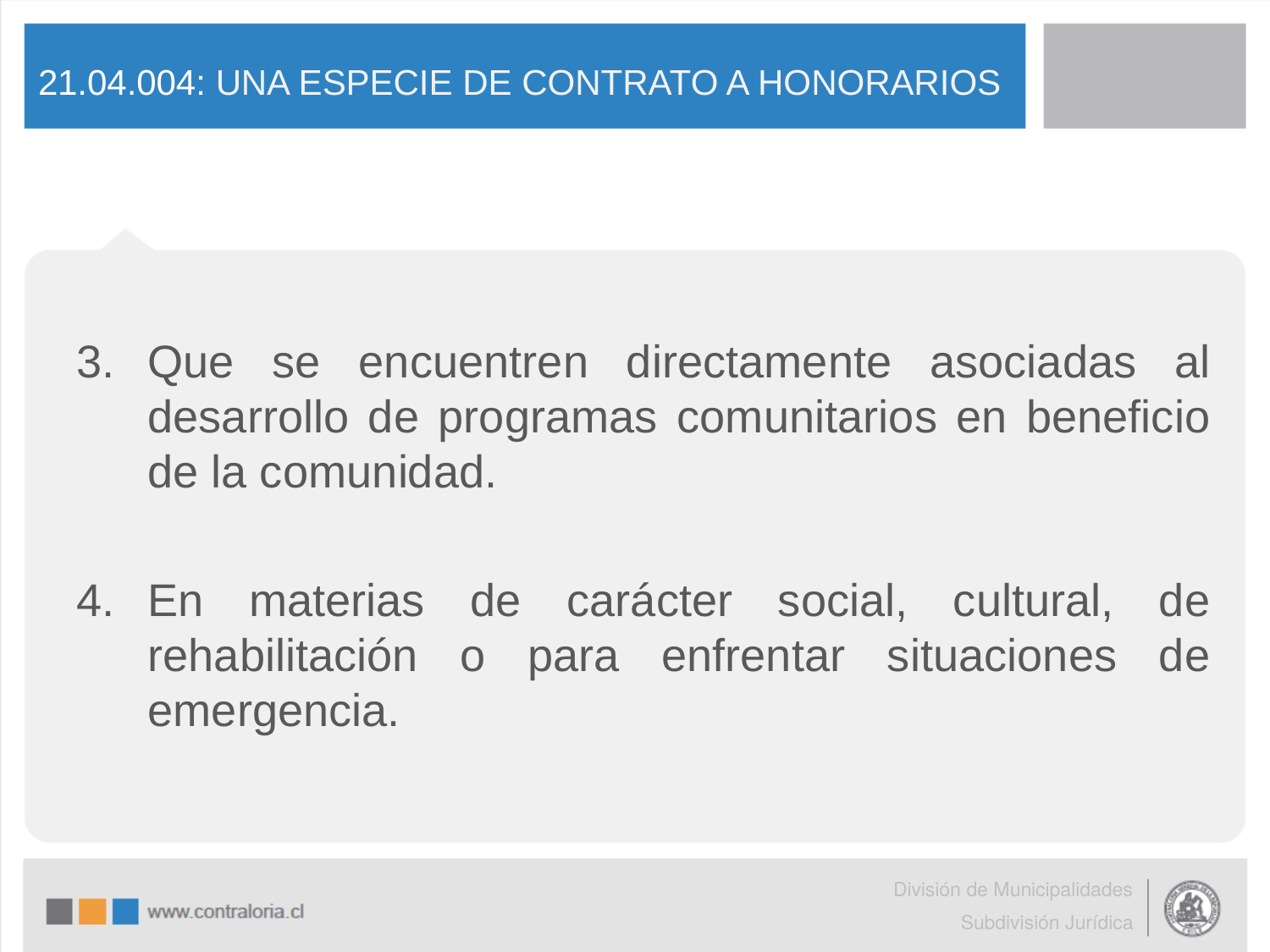

# 21.04.004: UNA ESPECIE DE CONTRATO A HONORARIOS

Que se encuentren directamente asociadas al desarrollo de programas comunitarios en beneficio de la comunidad.

En materias de carácter social, cultural, de rehabilitación o para enfrentar situaciones de emergencia.

División de Municipalidades

Subdivisión Jurídica